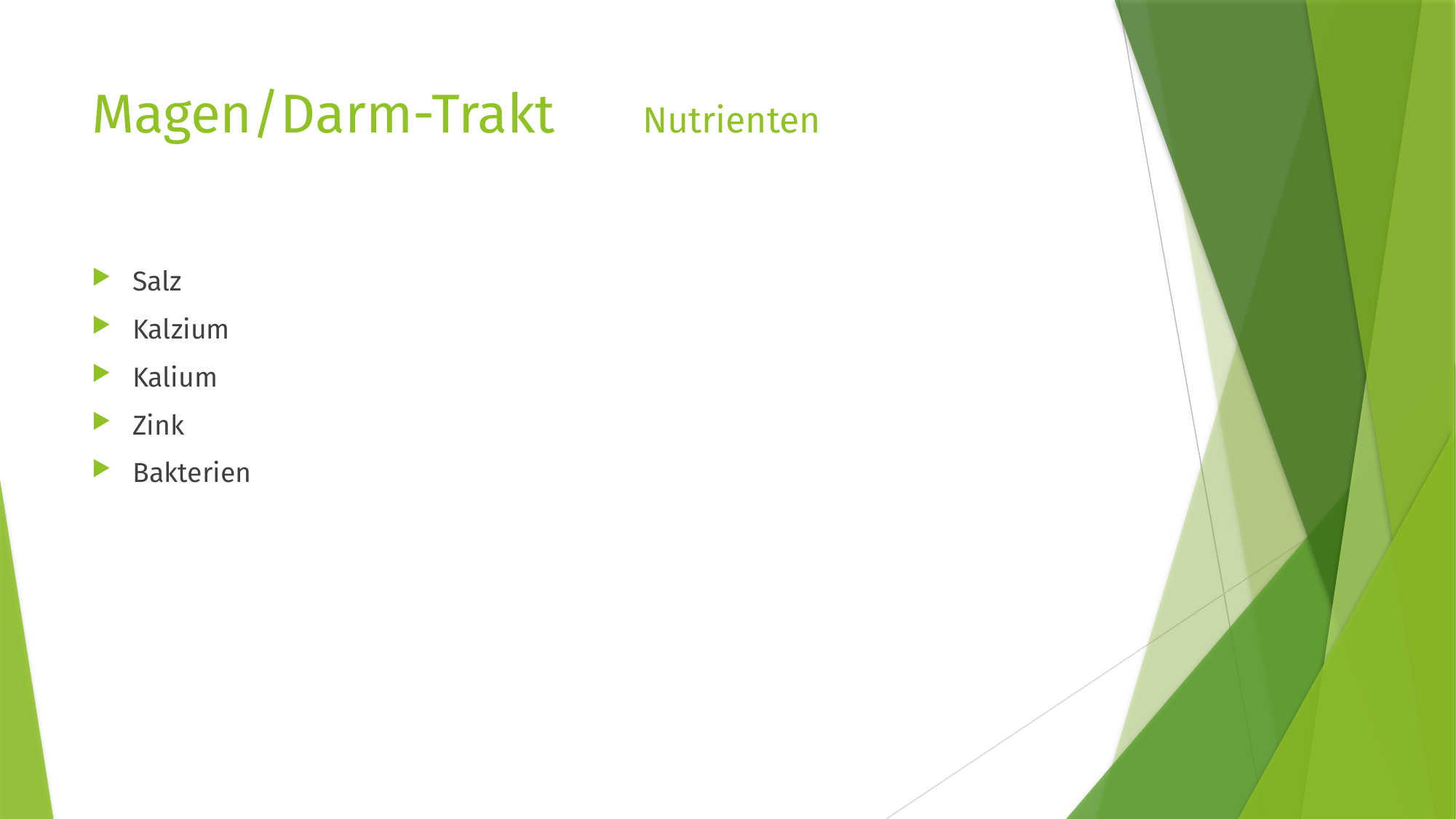

# Magen/Darm-Trakt      Nutrienten
Salz
Kalzium
Kalium
Zink
Bakterien